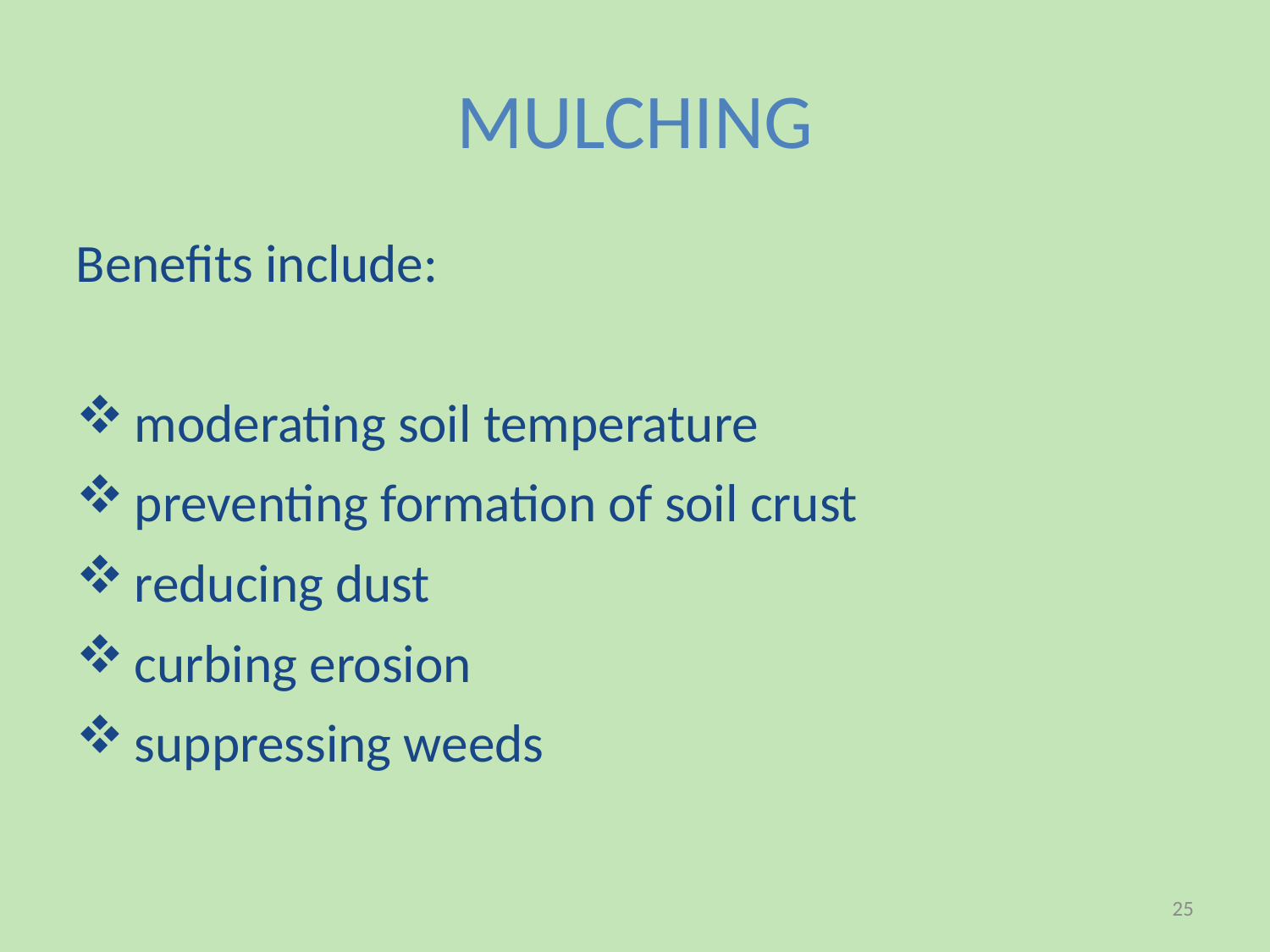

MULCHING
Benefits include:

 moderating soil temperature
 preventing formation of soil crust
 reducing dust
 curbing erosion
 suppressing weeds

25